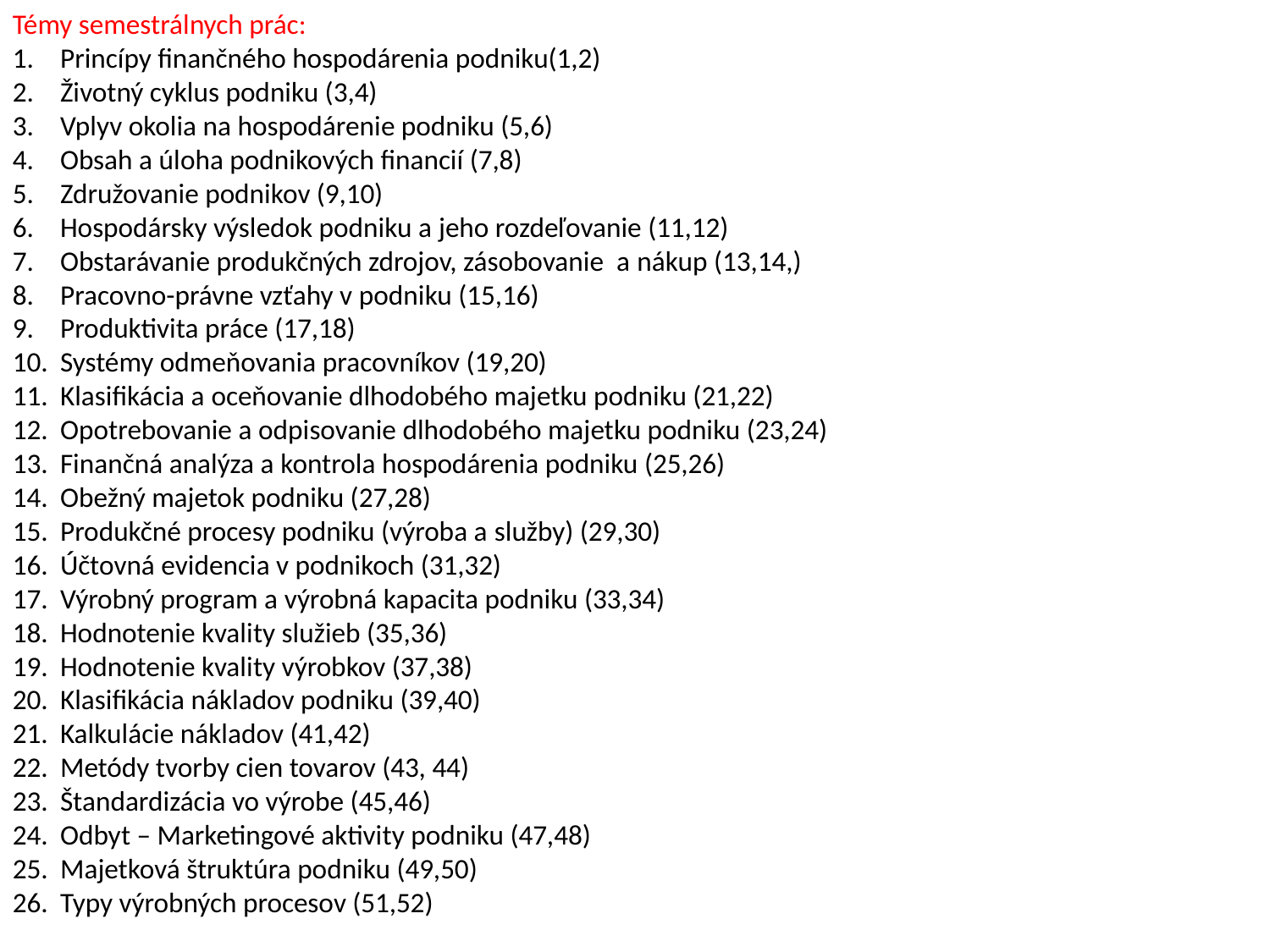

Témy semestrálnych prác:
Princípy finančného hospodárenia podniku(1,2)
Životný cyklus podniku (3,4)
Vplyv okolia na hospodárenie podniku (5,6)
Obsah a úloha podnikových financií (7,8)
Združovanie podnikov (9,10)
Hospodársky výsledok podniku a jeho rozdeľovanie (11,12)
Obstarávanie produkčných zdrojov, zásobovanie  a nákup (13,14,)
Pracovno-právne vzťahy v podniku (15,16)
Produktivita práce (17,18)
Systémy odmeňovania pracovníkov (19,20)
Klasifikácia a oceňovanie dlhodobého majetku podniku (21,22)
Opotrebovanie a odpisovanie dlhodobého majetku podniku (23,24)
Finančná analýza a kontrola hospodárenia podniku (25,26)
Obežný majetok podniku (27,28)
Produkčné procesy podniku (výroba a služby) (29,30)
Účtovná evidencia v podnikoch (31,32)
Výrobný program a výrobná kapacita podniku (33,34)
Hodnotenie kvality služieb (35,36)
Hodnotenie kvality výrobkov (37,38)
Klasifikácia nákladov podniku (39,40)
Kalkulácie nákladov (41,42)
Metódy tvorby cien tovarov (43, 44)
Štandardizácia vo výrobe (45,46)
Odbyt – Marketingové aktivity podniku (47,48)
Majetková štruktúra podniku (49,50)
Typy výrobných procesov (51,52)